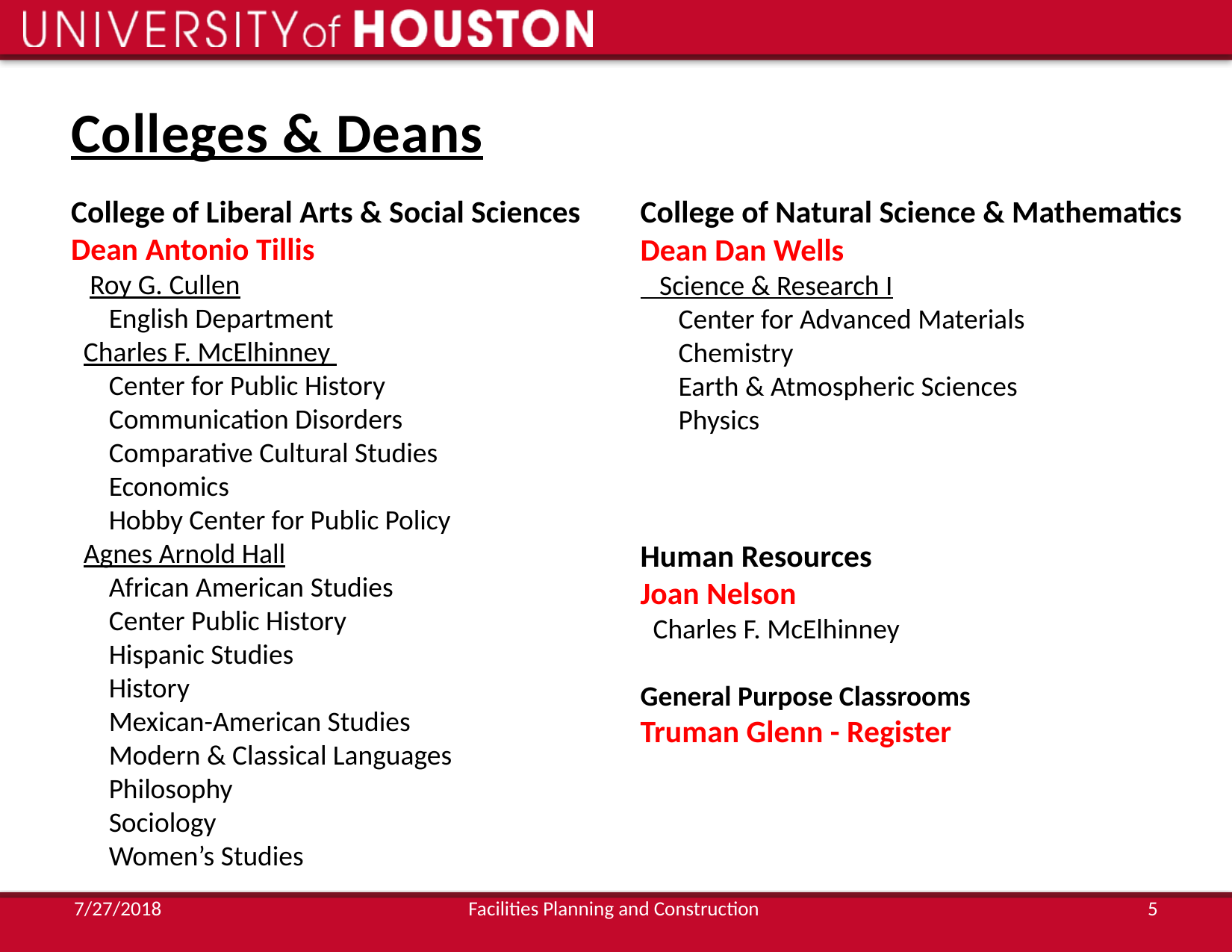

Colleges & Deans
College of Natural Science & Mathematics
Dean Dan Wells
   Science & Research I
      Center for Advanced Materials
      Chemistry
      Earth & Atmospheric Sciences
      Physics

Human Resources
Joan Nelson
  Charles F. McElhinney

General Purpose Classrooms
Truman Glenn - Register

College of Liberal Arts & Social Sciences
Dean Antonio Tillis
   Roy G. Cullen
      English Department
  Charles F. McElhinney
      Center for Public History
      Communication Disorders
      Comparative Cultural Studies
      Economics
      Hobby Center for Public Policy
  Agnes Arnold Hall
      African American Studies
      Center Public History
      Hispanic Studies
      History
      Mexican-American Studies
      Modern & Classical Languages
      Philosophy
      Sociology
      Women’s Studies

7/27/2018
Facilities Planning and Construction
5